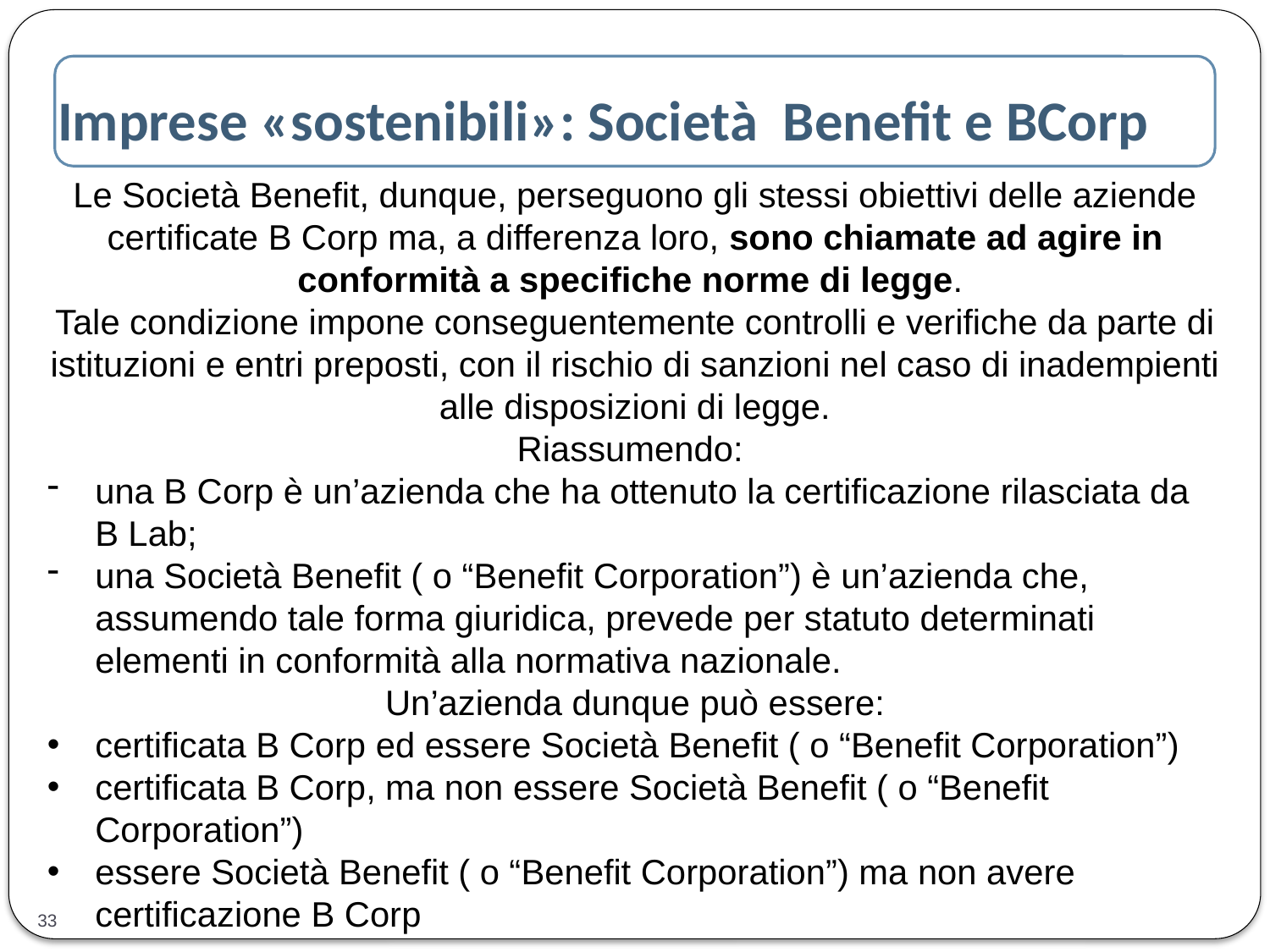

Imprese «sostenibili»: Società  Benefit e BCorp
Le Società Benefit, dunque, perseguono gli stessi obiettivi delle aziende certificate B Corp ma, a differenza loro, sono chiamate ad agire in conformità a specifiche norme di legge.
Tale condizione impone conseguentemente controlli e verifiche da parte di istituzioni e entri preposti, con il rischio di sanzioni nel caso di inadempienti alle disposizioni di legge.
Riassumendo:
una B Corp è un’azienda che ha ottenuto la certificazione rilasciata da B Lab;
una Società Benefit ( o “Benefit Corporation”) è un’azienda che, assumendo tale forma giuridica, prevede per statuto determinati elementi in conformità alla normativa nazionale.
Un’azienda dunque può essere:
certificata B Corp ed essere Società Benefit ( o “Benefit Corporation”)
certificata B Corp, ma non essere Società Benefit ( o “Benefit Corporation”)
essere Società Benefit ( o “Benefit Corporation”) ma non avere certificazione B Corp
33